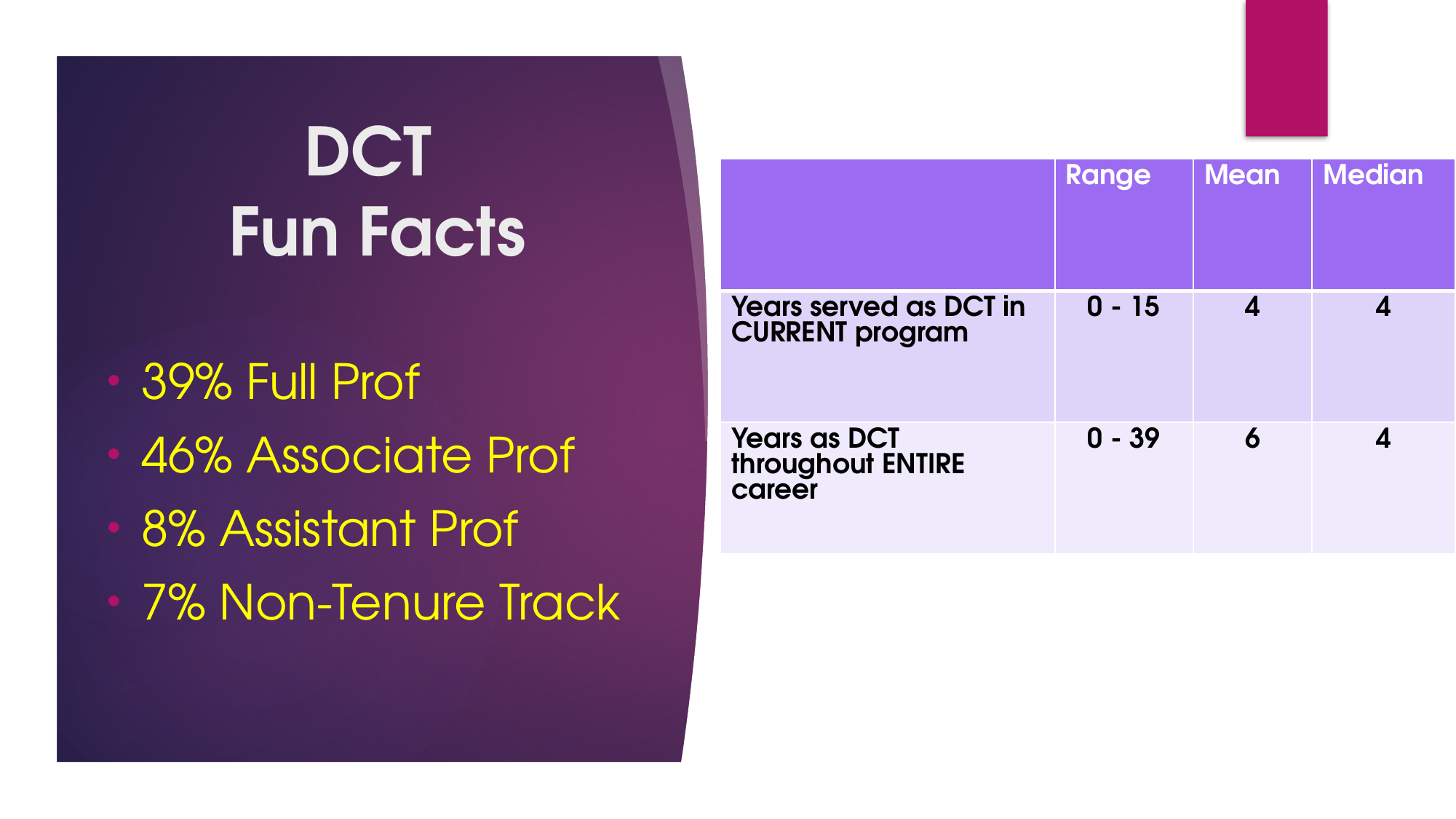

DCT
Fun Facts
|  | Range | Mean | Median |
| --- | --- | --- | --- |
| Years served as DCT in CURRENT program | 0 - 15 | 4 | 4 |
| Years as DCT throughout ENTIRE career | 0 - 39 | 6 | 4 |
39% Full Prof
46% Associate Prof
8% Assistant Prof
7% Non-Tenure Track